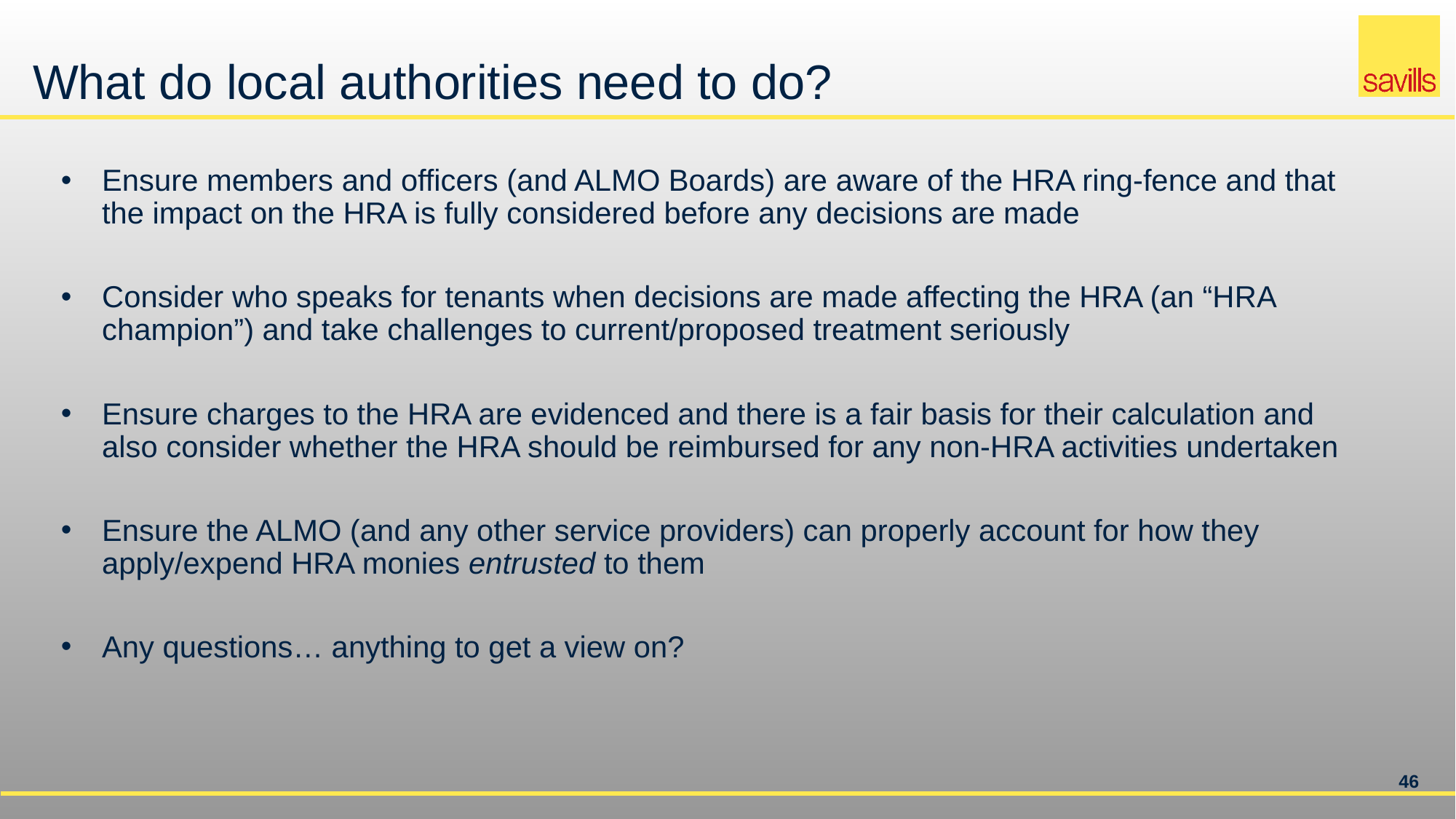

# What do local authorities need to do?
Ensure members and officers (and ALMO Boards) are aware of the HRA ring-fence and that the impact on the HRA is fully considered before any decisions are made

Consider who speaks for tenants when decisions are made affecting the HRA (an “HRA champion”) and take challenges to current/proposed treatment seriously

Ensure charges to the HRA are evidenced and there is a fair basis for their calculation and also consider whether the HRA should be reimbursed for any non-HRA activities undertaken

Ensure the ALMO (and any other service providers) can properly account for how they apply/expend HRA monies entrusted to them

Any questions… anything to get a view on?

46